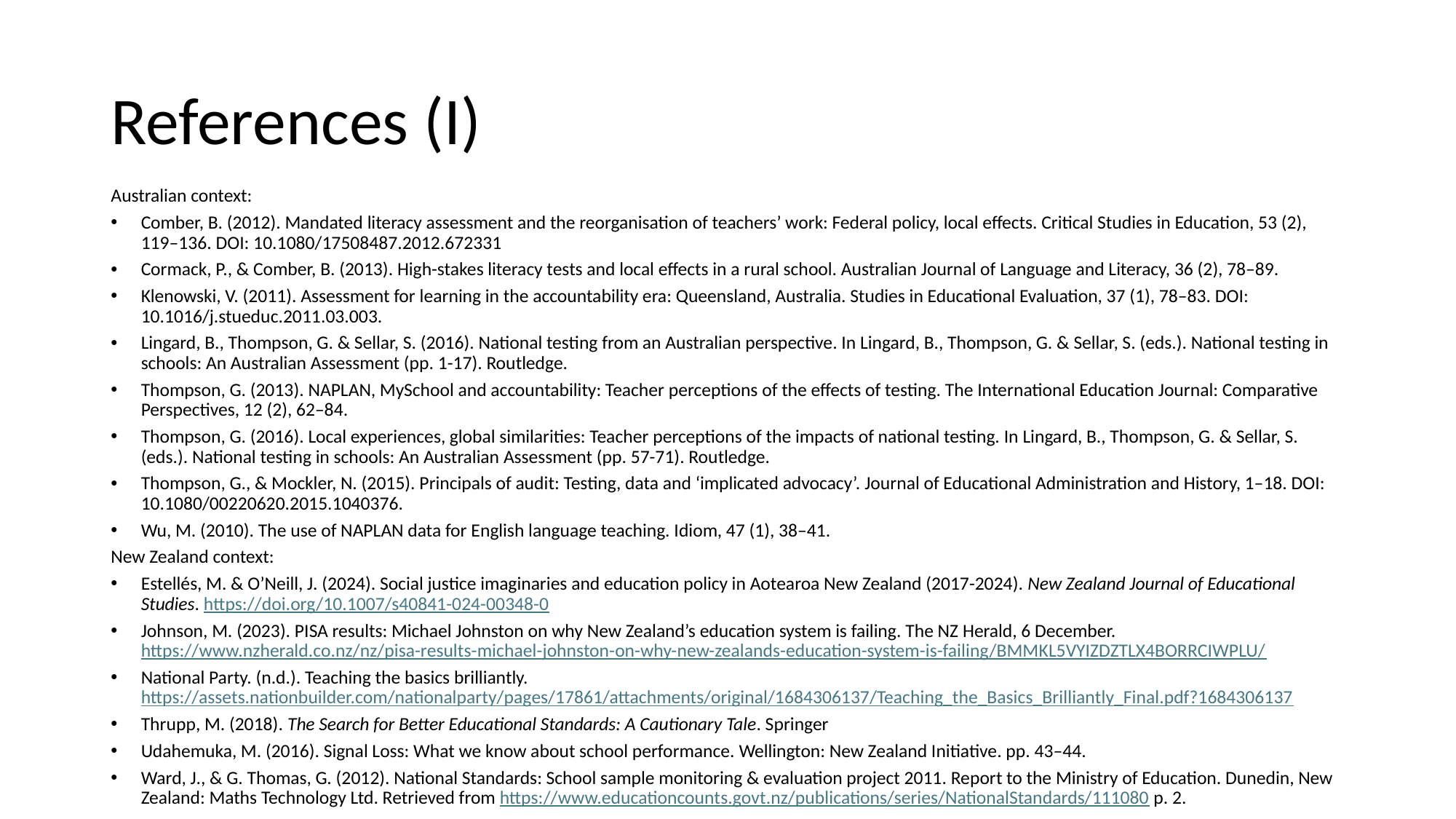

# References (I)
Australian context:
Comber, B. (2012). Mandated literacy assessment and the reorganisation of teachers’ work: Federal policy, local effects. Critical Studies in Education, 53 (2), 119–136. DOI: 10.1080/17508487.2012.672331
Cormack, P., & Comber, B. (2013). High-stakes literacy tests and local effects in a rural school. Australian Journal of Language and Literacy, 36 (2), 78–89.
Klenowski, V. (2011). Assessment for learning in the accountability era: Queensland, Australia. Studies in Educational Evaluation, 37 (1), 78–83. DOI: 10.1016/j.stueduc.2011.03.003.
Lingard, B., Thompson, G. & Sellar, S. (2016). National testing from an Australian perspective. In Lingard, B., Thompson, G. & Sellar, S. (eds.). National testing in schools: An Australian Assessment (pp. 1-17). Routledge.
Thompson, G. (2013). NAPLAN, MySchool and accountability: Teacher perceptions of the effects of testing. The International Education Journal: Comparative Perspectives, 12 (2), 62–84.
Thompson, G. (2016). Local experiences, global similarities: Teacher perceptions of the impacts of national testing. In Lingard, B., Thompson, G. & Sellar, S. (eds.). National testing in schools: An Australian Assessment (pp. 57-71). Routledge.
Thompson, G., & Mockler, N. (2015). Principals of audit: Testing, data and ‘implicated advocacy’. Journal of Educational Administration and History, 1–18. DOI: 10.1080/00220620.2015.1040376.
Wu, M. (2010). The use of NAPLAN data for English language teaching. Idiom, 47 (1), 38–41.
New Zealand context:
Estellés, M. & O’Neill, J. (2024). Social justice imaginaries and education policy in Aotearoa New Zealand (2017-2024). New Zealand Journal of Educational Studies. https://doi.org/10.1007/s40841-024-00348-0
Johnson, M. (2023). PISA results: Michael Johnston on why New Zealand’s education system is failing. The NZ Herald, 6 December. https://www.nzherald.co.nz/nz/pisa-results-michael-johnston-on-why-new-zealands-education-system-is-failing/BMMKL5VYIZDZTLX4BORRCIWPLU/
National Party. (n.d.). Teaching the basics brilliantly. https://assets.nationbuilder.com/nationalparty/pages/17861/attachments/original/1684306137/Teaching_the_Basics_Brilliantly_Final.pdf?1684306137
Thrupp, M. (2018). The Search for Better Educational Standards: A Cautionary Tale. Springer
Udahemuka, M. (2016). Signal Loss: What we know about school performance. Wellington: New Zealand Initiative. pp. 43–44.
Ward, J., & G. Thomas, G. (2012). National Standards: School sample monitoring & evaluation project 2011. Report to the Ministry of Education. Dunedin, New Zealand: Maths Technology Ltd. Retrieved from https://www.educationcounts.govt.nz/publications/series/NationalStandards/111080  p. 2.